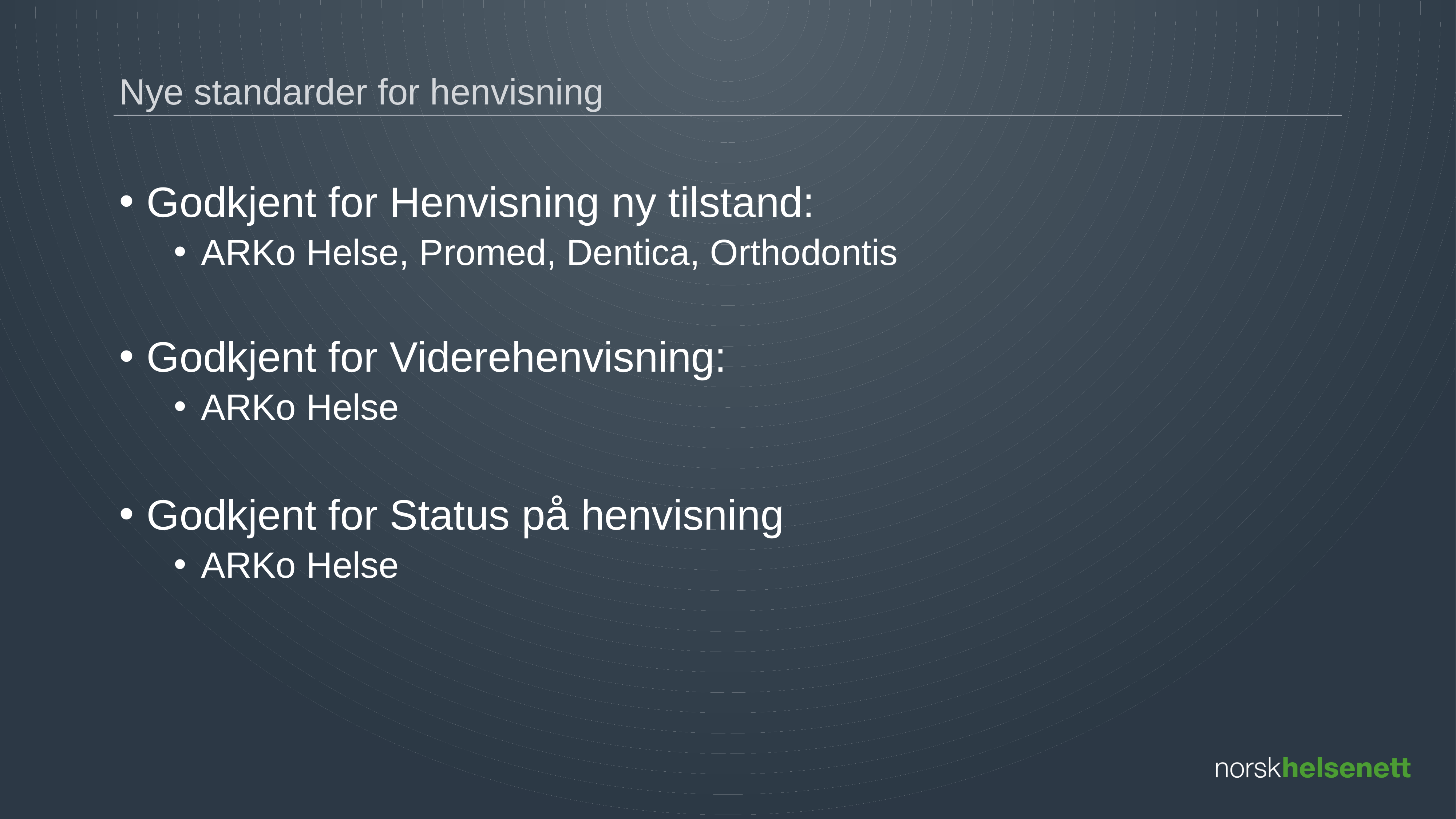

Nye standarder for henvisning
Godkjent for Henvisning ny tilstand:
ARKo Helse, Promed, Dentica, Orthodontis

Godkjent for Viderehenvisning:
ARKo Helse

Godkjent for Status på henvisning
ARKo Helse